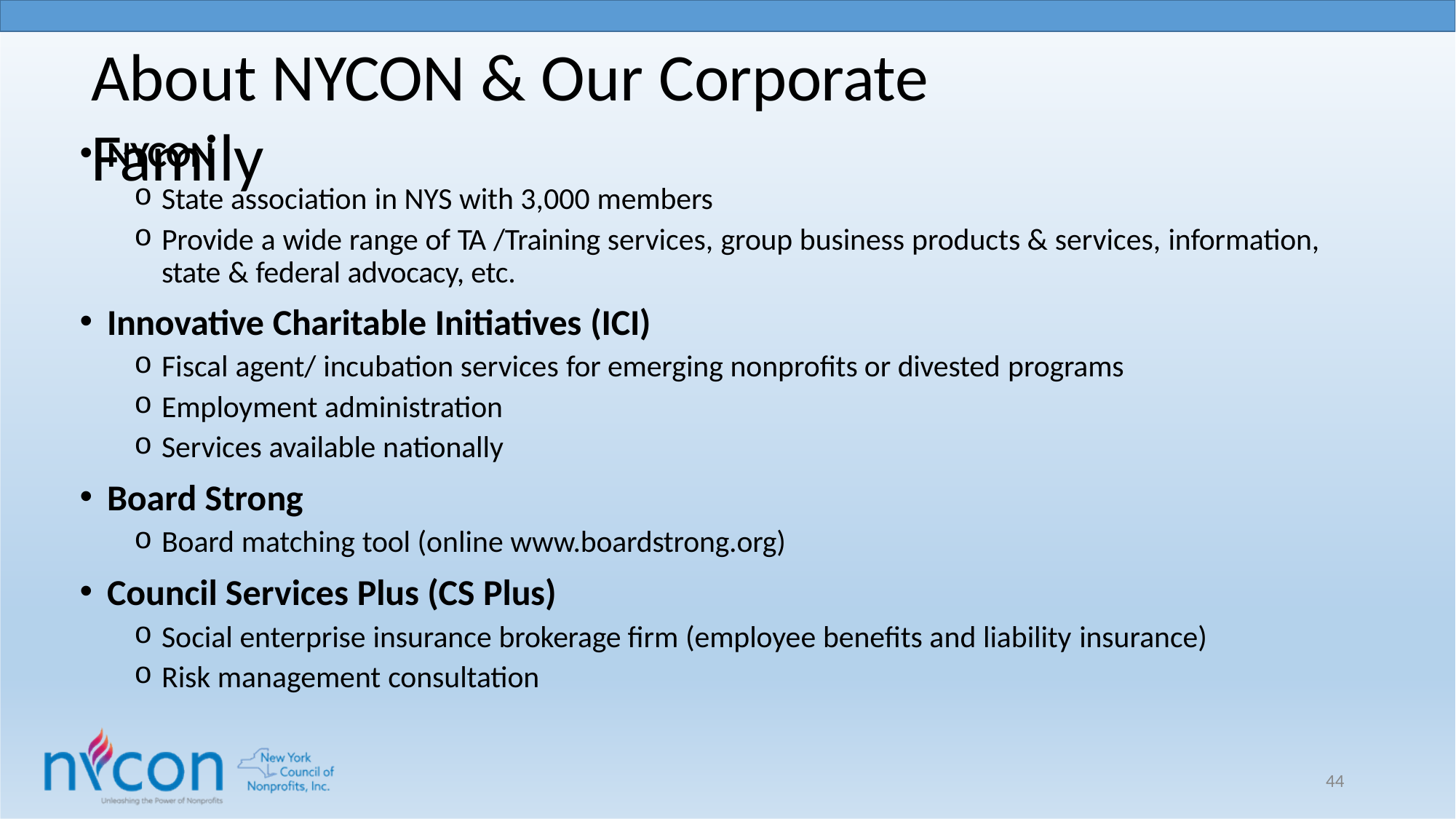

# About NYCON & Our Corporate Family
NYCON
State association in NYS with 3,000 members
Provide a wide range of TA /Training services, group business products & services, information,  state & federal advocacy, etc.
Innovative Charitable Initiatives (ICI)
Fiscal agent/ incubation services for emerging nonprofits or divested programs
Employment administration
Services available nationally
Board Strong
Board matching tool (online www.boardstrong.org)
Council Services Plus (CS Plus)
Social enterprise insurance brokerage firm (employee benefits and liability insurance)
Risk management consultation
44